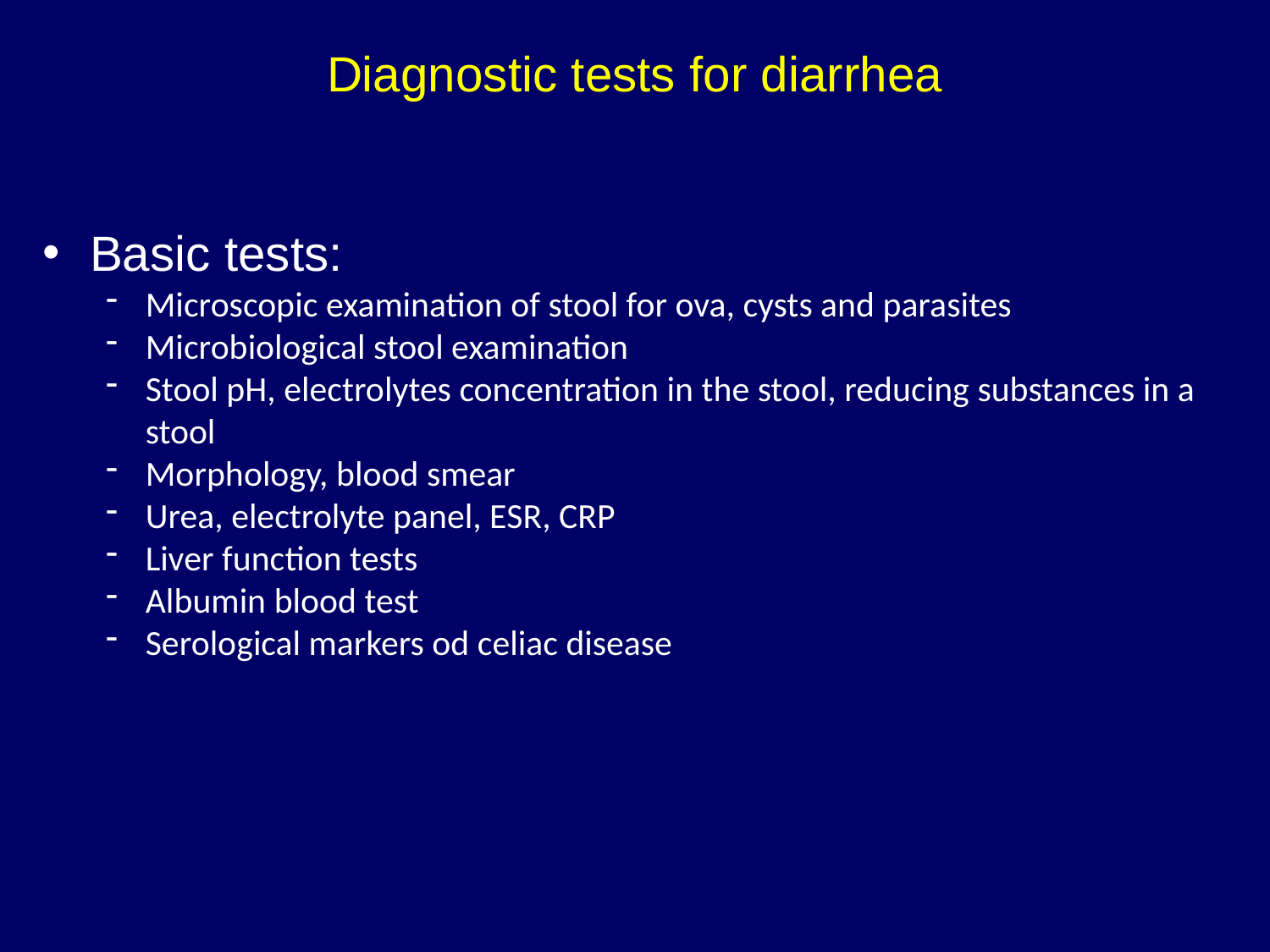

# Diagnostic tests for diarrhea
Basic tests:
Microscopic examination of stool for ova, cysts and parasites
Microbiological stool examination
Stool pH, electrolytes concentration in the stool, reducing substances in a stool
Morphology, blood smear
Urea, electrolyte panel, ESR, CRP
Liver function tests
Albumin blood test
Serological markers od celiac disease